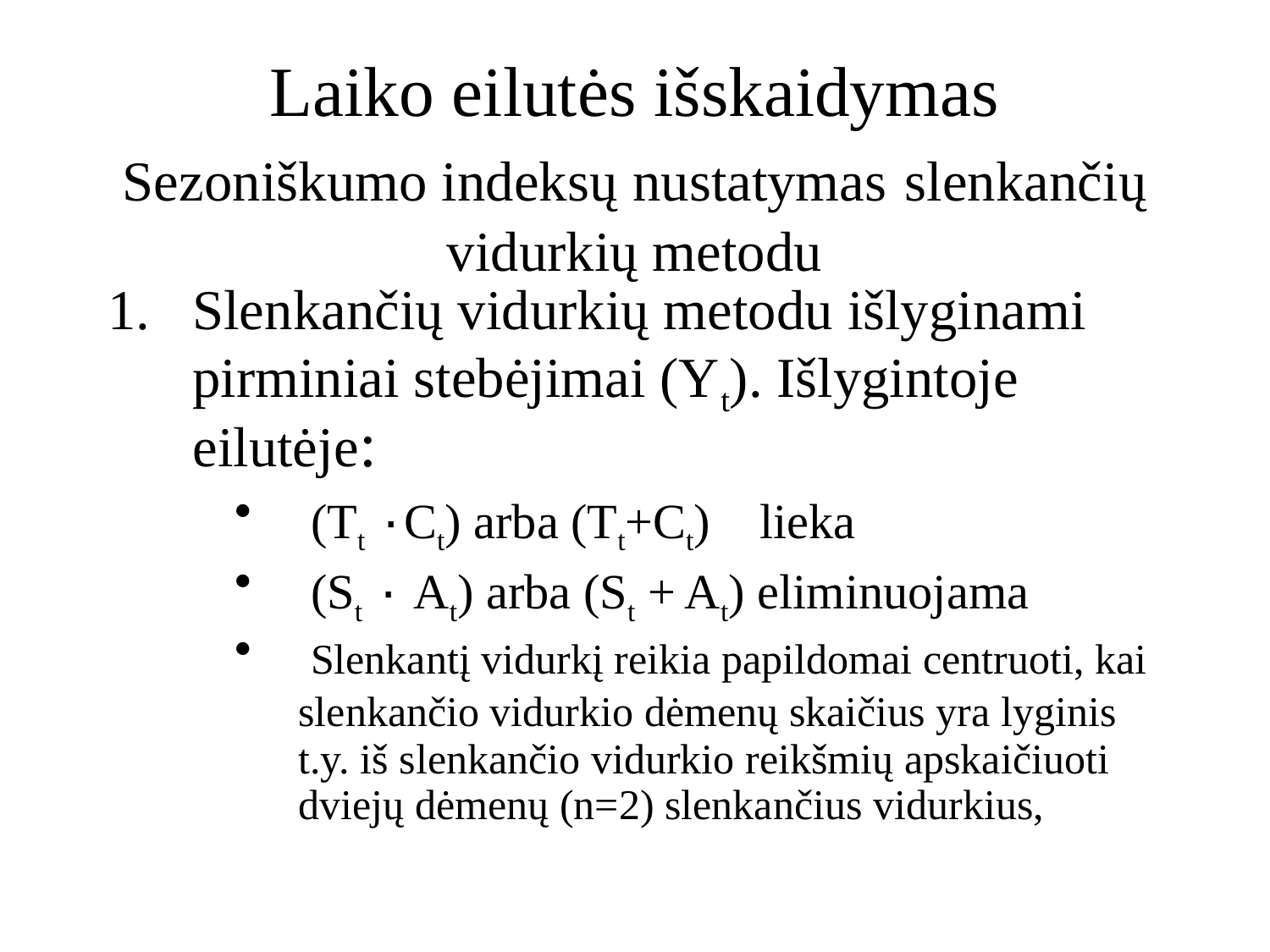

# Laiko eilutės išskaidymas Sezoniškumo indeksų nustatymas slenkančių vidurkių metodu
Slenkančių vidurkių metodu išlyginami pirminiai stebėjimai (Yt). Išlygintoje eilutėje:
 (Tt ٠Ct) arba (Tt+Ct)    lieka
 (St ٠ At) arba (St + At) eliminuojama
 Slenkantį vidurkį reikia papildomai centruoti, kai slenkančio vidurkio dėmenų skaičius yra lyginis t.y. iš slenkančio vidurkio reikšmių apskaičiuoti dviejų dėmenų (n=2) slenkančius vidurkius,